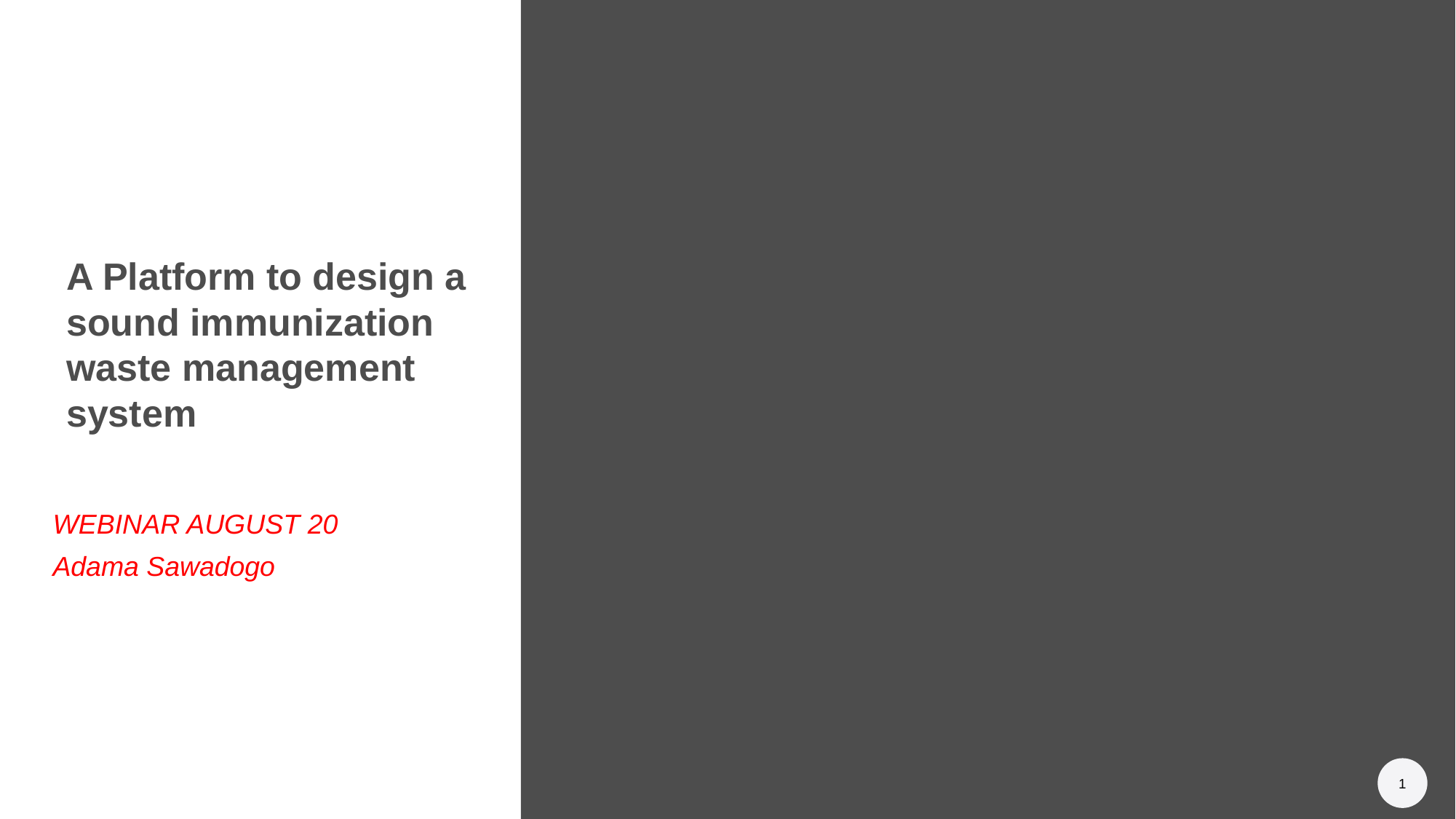

# A Platform to design a sound immunization waste management system
WEBINAR AUGUST 20
Adama Sawadogo